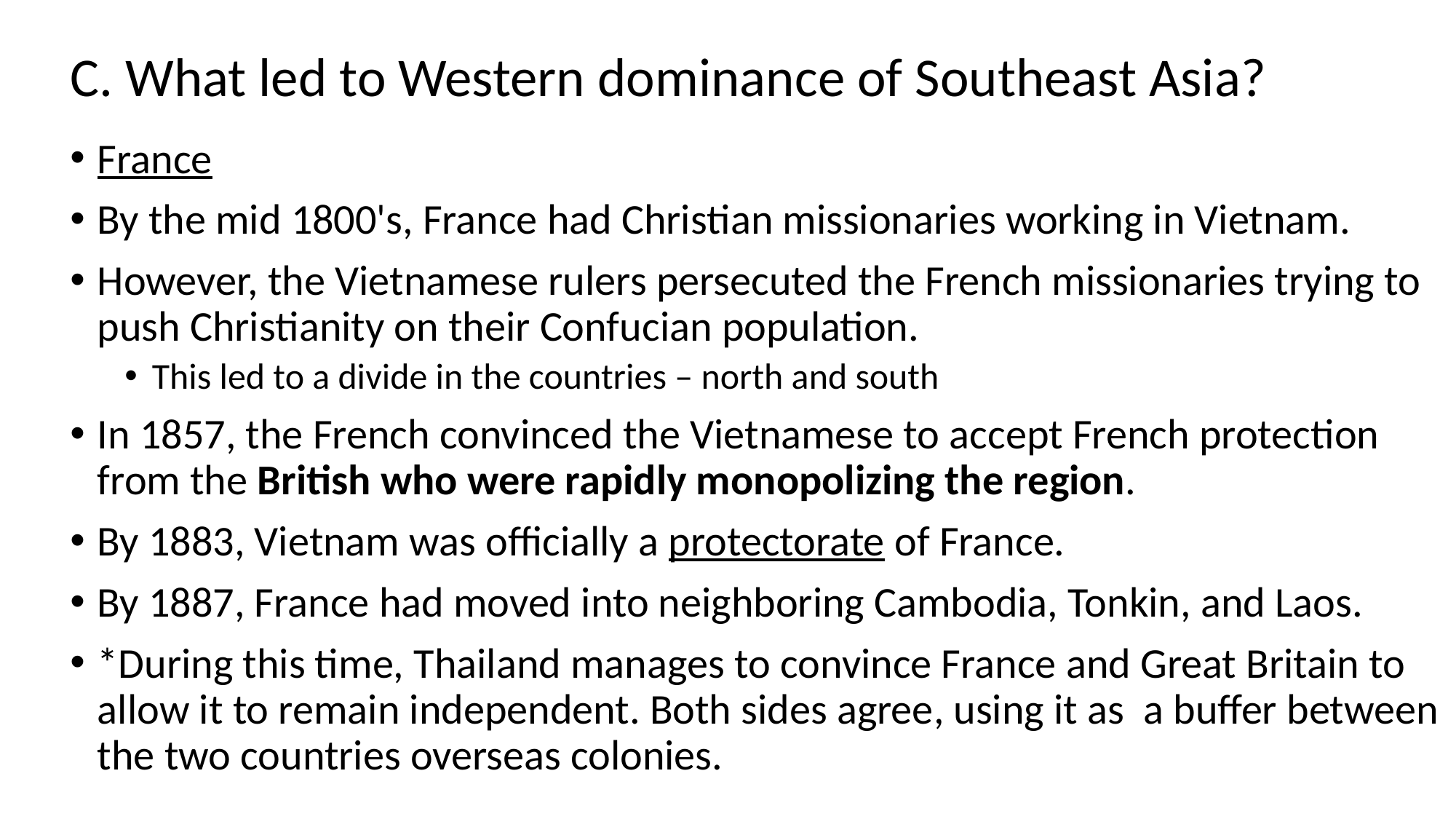

# C. What led to Western dominance of Southeast Asia?
France
By the mid 1800's, France had Christian missionaries working in Vietnam.
However, the Vietnamese rulers persecuted the French missionaries trying to push Christianity on their Confucian population.
This led to a divide in the countries – north and south
In 1857, the French convinced the Vietnamese to accept French protection from the British who were rapidly monopolizing the region.
By 1883, Vietnam was officially a protectorate of France.
By 1887, France had moved into neighboring Cambodia, Tonkin, and Laos.
*During this time, Thailand manages to convince France and Great Britain to allow it to remain independent. Both sides agree, using it as  a buffer between the two countries overseas colonies.